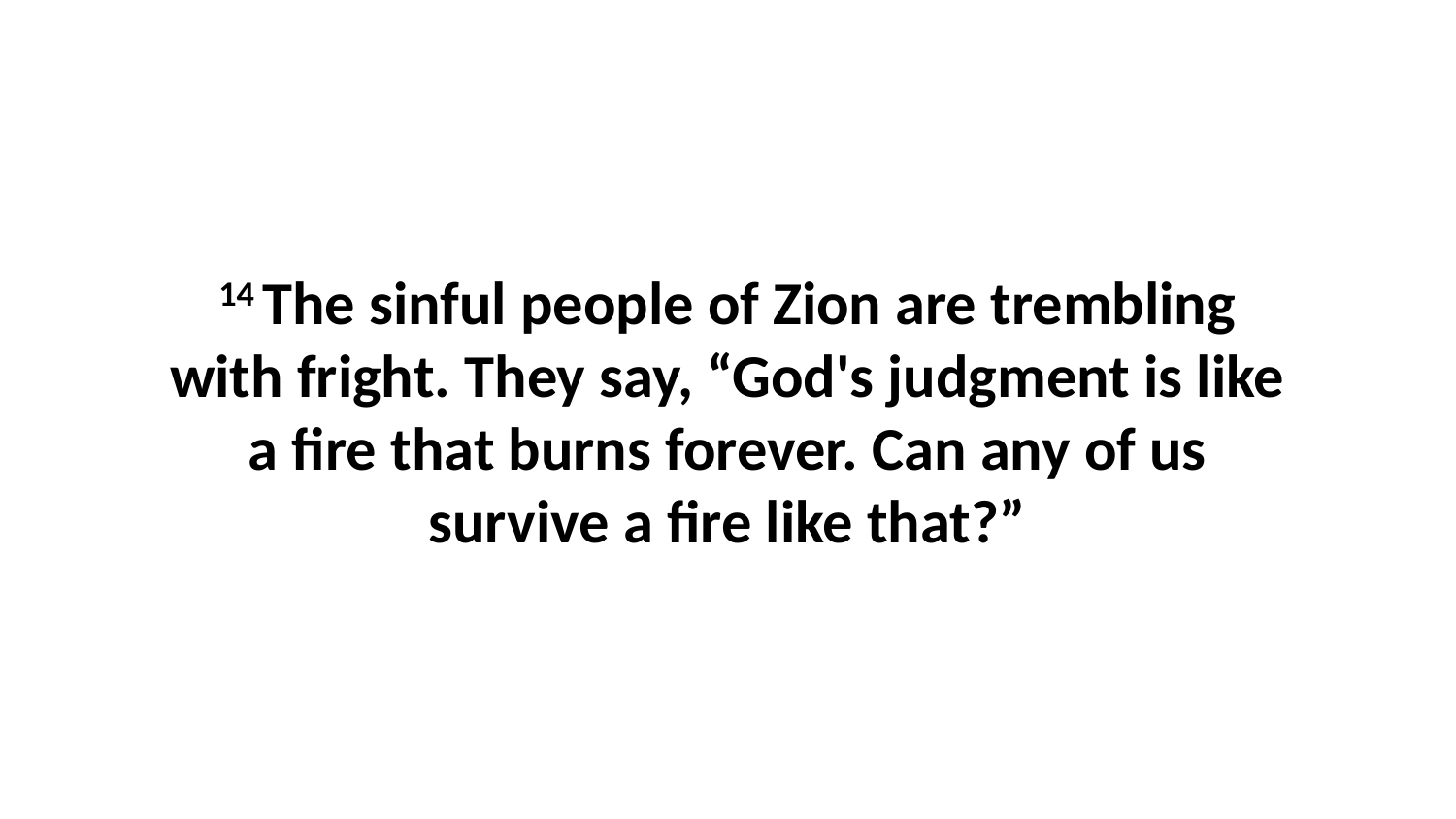

14 The sinful people of Zion are trembling with fright. They say, “God's judgment is like a fire that burns forever. Can any of us survive a fire like that?”